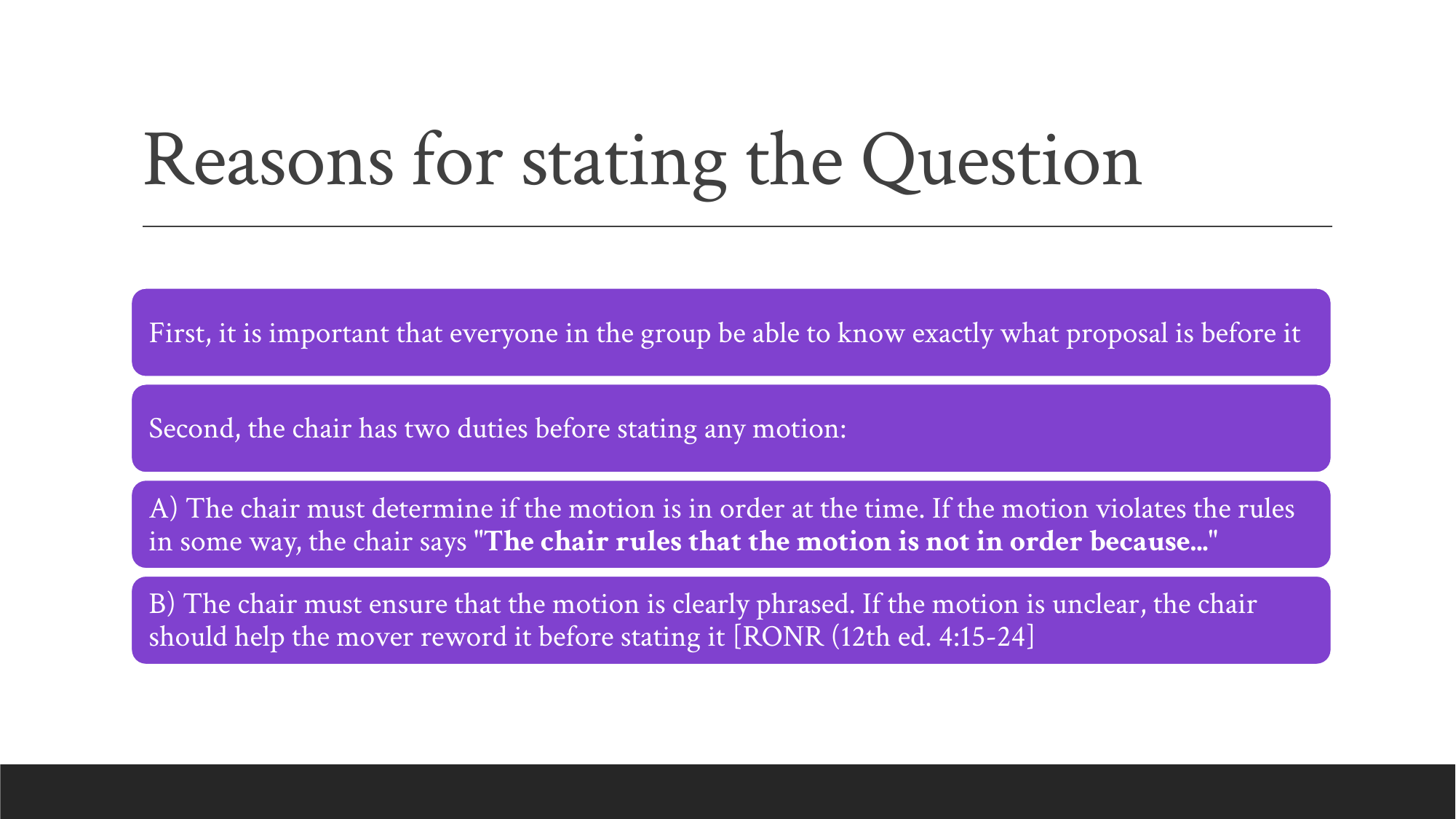

# Reasons for stating the Question
First, it is important that everyone in the group be able to know exactly what proposal is before it
Second, the chair has two duties before stating any motion:
A) The chair must determine if the motion is in order at the time. If the motion violates the rules in some way, the chair says "The chair rules that the motion is not in order because..."
B) The chair must ensure that the motion is clearly phrased. If the motion is unclear, the chair should help the mover reword it before stating it [RONR (12th ed. 4:15-24]